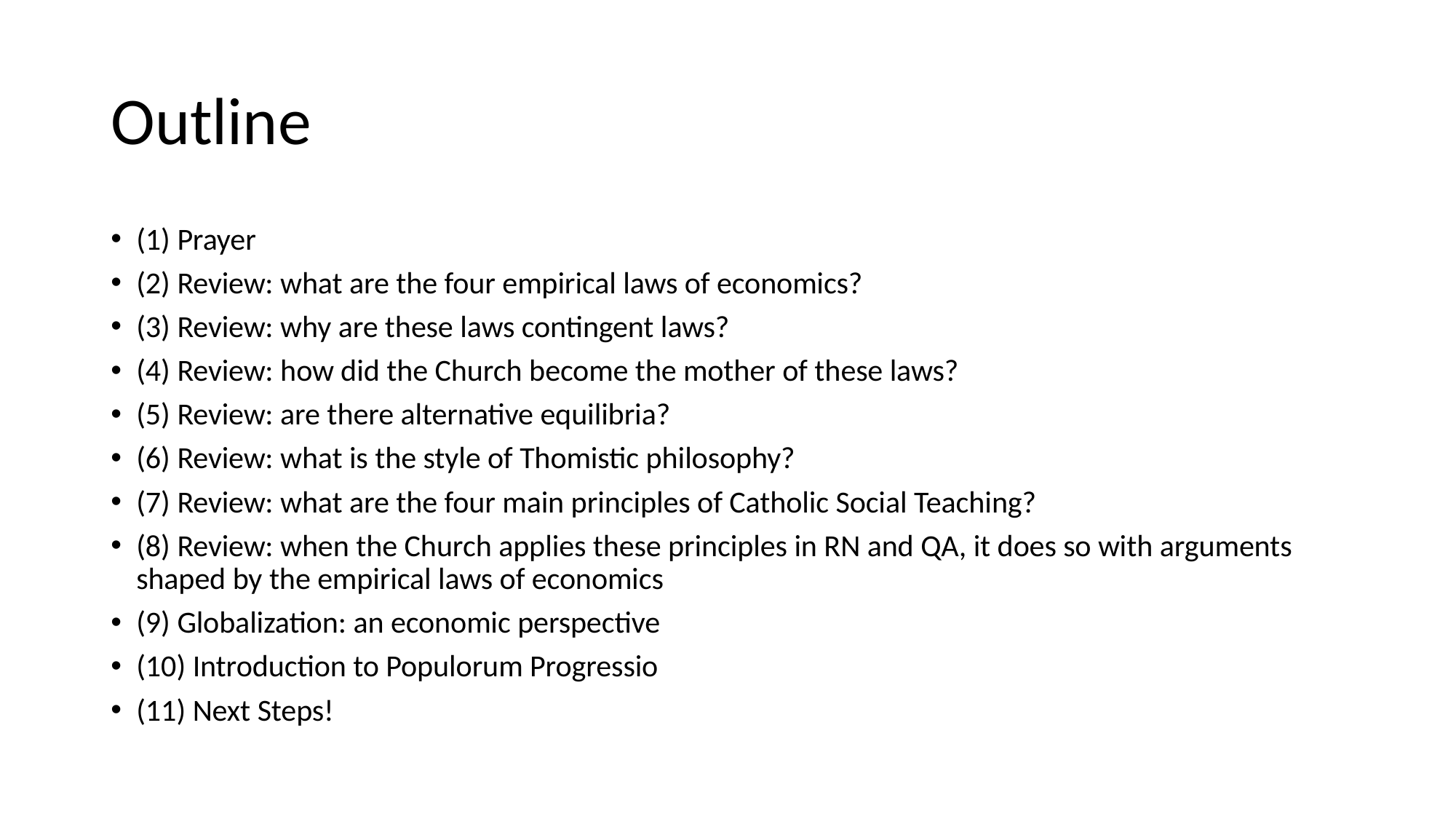

# Outline
(1) Prayer
(2) Review: what are the four empirical laws of economics?
(3) Review: why are these laws contingent laws?
(4) Review: how did the Church become the mother of these laws?
(5) Review: are there alternative equilibria?
(6) Review: what is the style of Thomistic philosophy?
(7) Review: what are the four main principles of Catholic Social Teaching?
(8) Review: when the Church applies these principles in RN and QA, it does so with arguments shaped by the empirical laws of economics
(9) Globalization: an economic perspective
(10) Introduction to Populorum Progressio
(11) Next Steps!